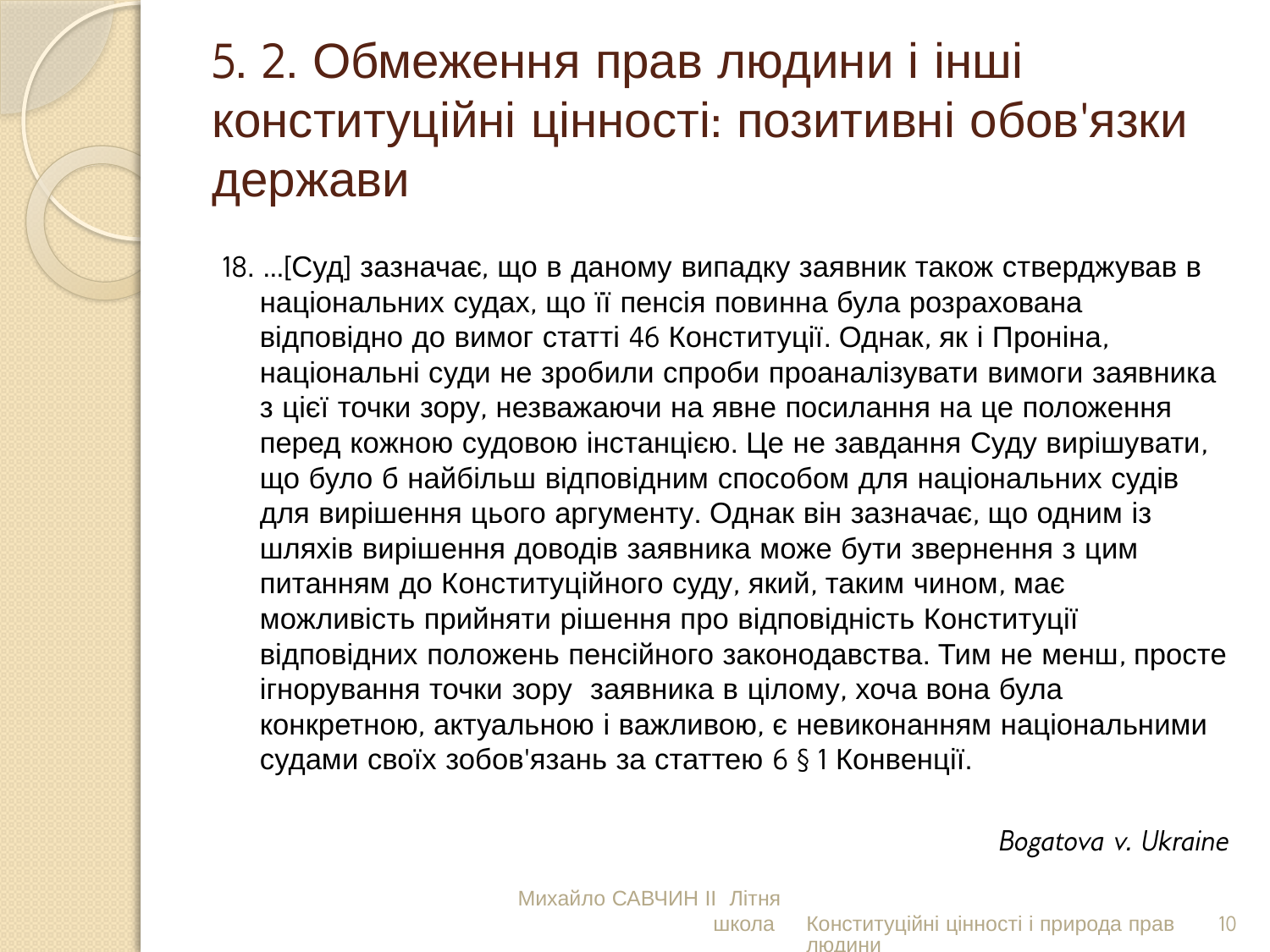

# 5. 2. Обмеження прав людини і інші конституційні цінності: позитивні обов'язки держави

18. …[Суд] зазначає, що в даному випадку заявник також стверджував в національних судах, що її пенсія повинна була розрахована відповідно до вимог статті 46 Конституції. Однак, як і Проніна, національні суди не зробили спроби проаналізувати вимоги заявника з цієї точки зору, незважаючи на явне посилання на це положення перед кожною судовою інстанцією. Це не завдання Суду вирішувати, що було б найбільш відповідним способом для національних судів для вирішення цього аргументу. Однак він зазначає, що одним із шляхів вирішення доводів заявника може бути звернення з цим питанням до Конституційного суду, який, таким чином, має можливість прийняти рішення про відповідність Конституції відповідних положень пенсійного законодавства. Тим не менш, просте ігнорування точки зору  заявника в цілому, хоча вона була конкретною, актуальною і важливою, є невиконанням національними судами своїх зобов'язань за статтею 6 § 1 Конвенції.

Bogatova v. Ukraine
Михайло САВЧИН ІІ  Літня школа
Конституційні цінності і природа прав людини
10